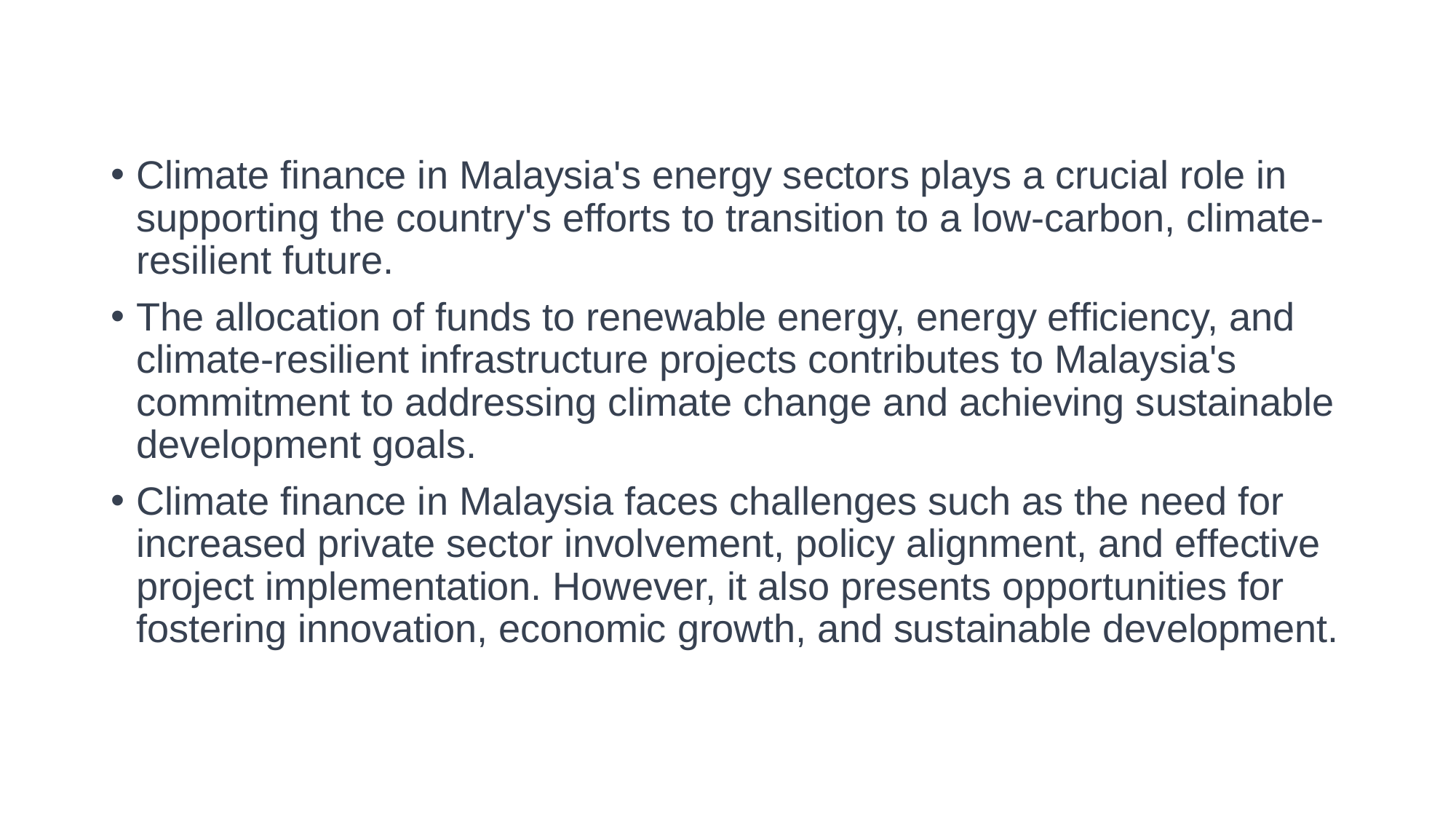

Climate finance in Malaysia's energy sectors plays a crucial role in supporting the country's efforts to transition to a low-carbon, climate-resilient future.
The allocation of funds to renewable energy, energy efficiency, and climate-resilient infrastructure projects contributes to Malaysia's commitment to addressing climate change and achieving sustainable development goals.
Climate finance in Malaysia faces challenges such as the need for increased private sector involvement, policy alignment, and effective project implementation. However, it also presents opportunities for fostering innovation, economic growth, and sustainable development.